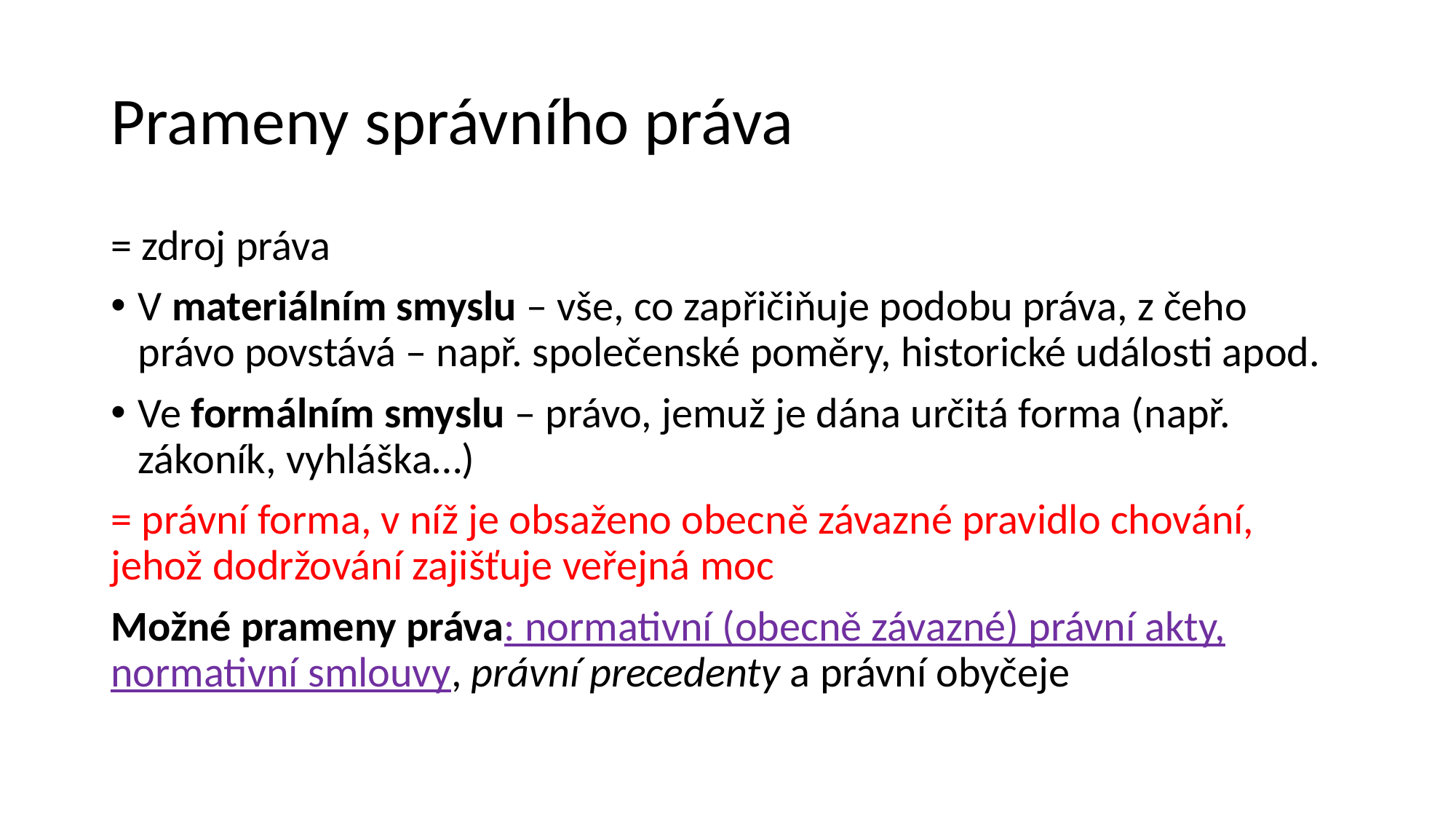

# Prameny správního práva
= zdroj práva
V materiálním smyslu – vše, co zapřičiňuje podobu práva, z čeho právo povstává – např. společenské poměry, historické události apod.
Ve formálním smyslu – právo, jemuž je dána určitá forma (např. zákoník, vyhláška…)
= právní forma, v níž je obsaženo obecně závazné pravidlo chování, jehož dodržování zajišťuje veřejná moc
Možné prameny práva: normativní (obecně závazné) právní akty, normativní smlouvy, právní precedenty a právní obyčeje